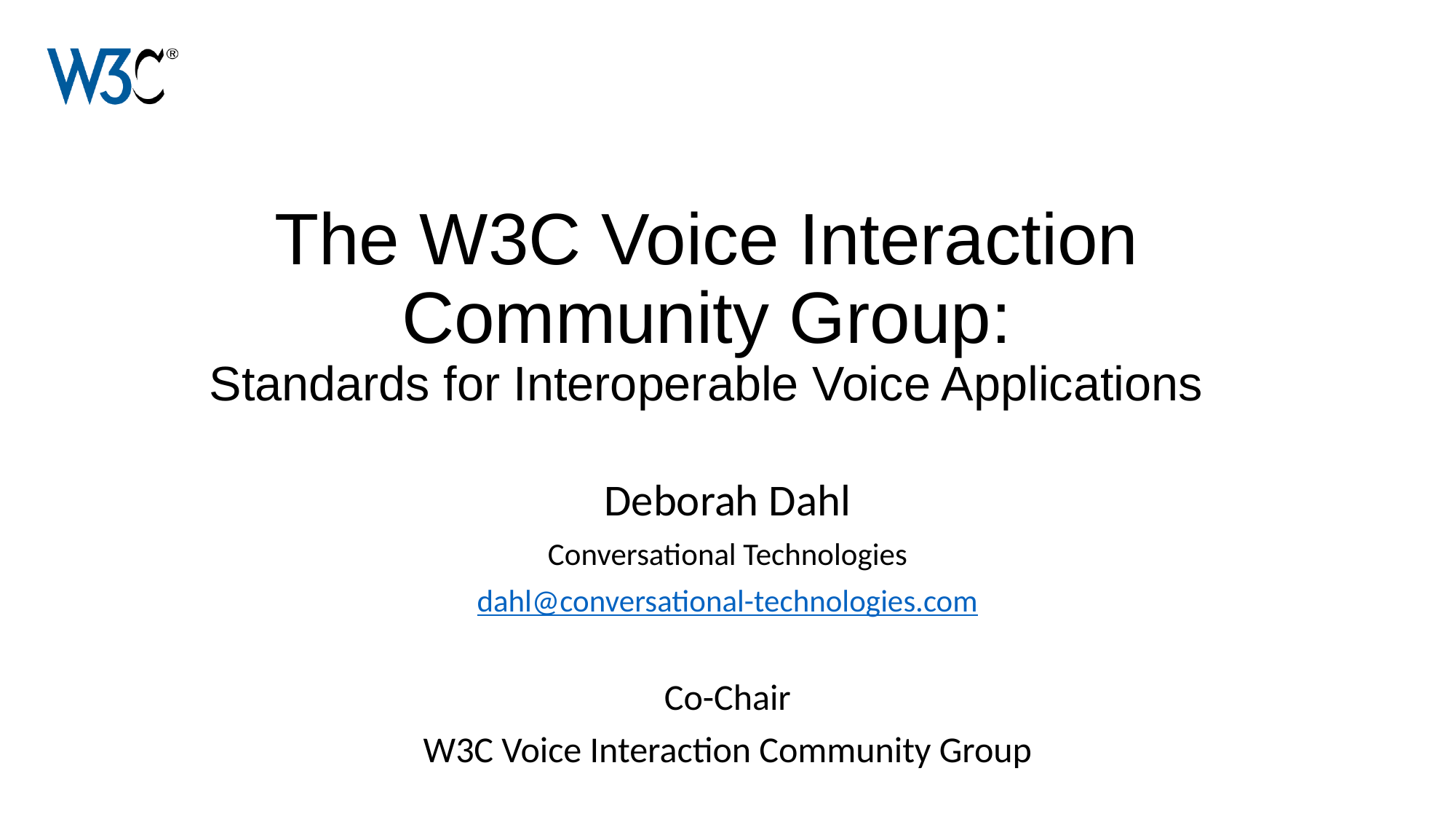

# The W3C Voice Interaction Community Group: Standards for Interoperable Voice Applications
Deborah Dahl
Conversational Technologies
dahl@conversational-technologies.com

Co-Chair
W3C Voice Interaction Community Group